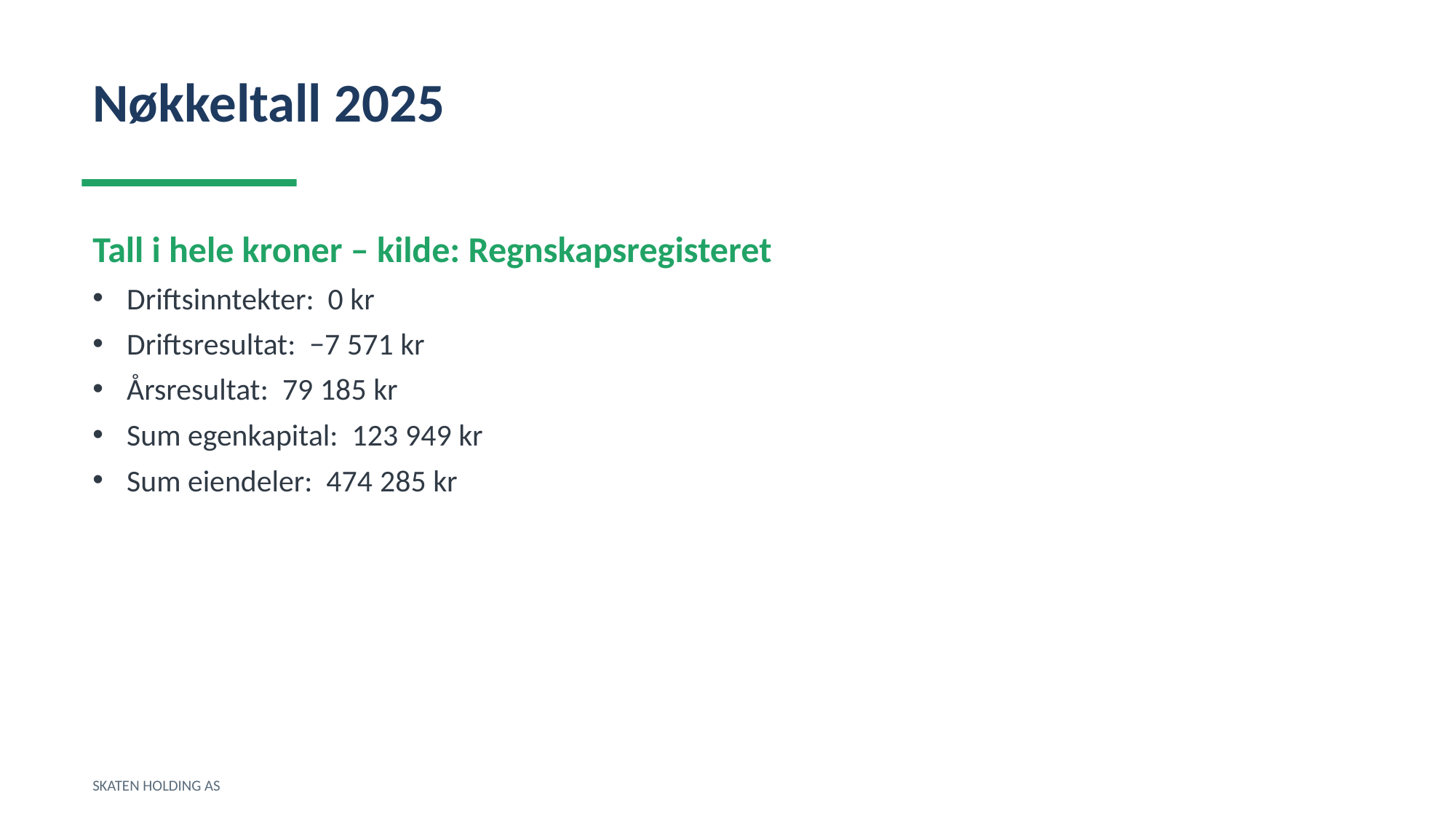

Nøkkeltall 2025

Tall i hele kroner – kilde: Regnskapsregisteret
Driftsinntekter:  0 kr
Driftsresultat:  −7 571 kr
Årsresultat:  79 185 kr
Sum egenkapital:  123 949 kr
Sum eiendeler:  474 285 kr
SKATEN HOLDING AS